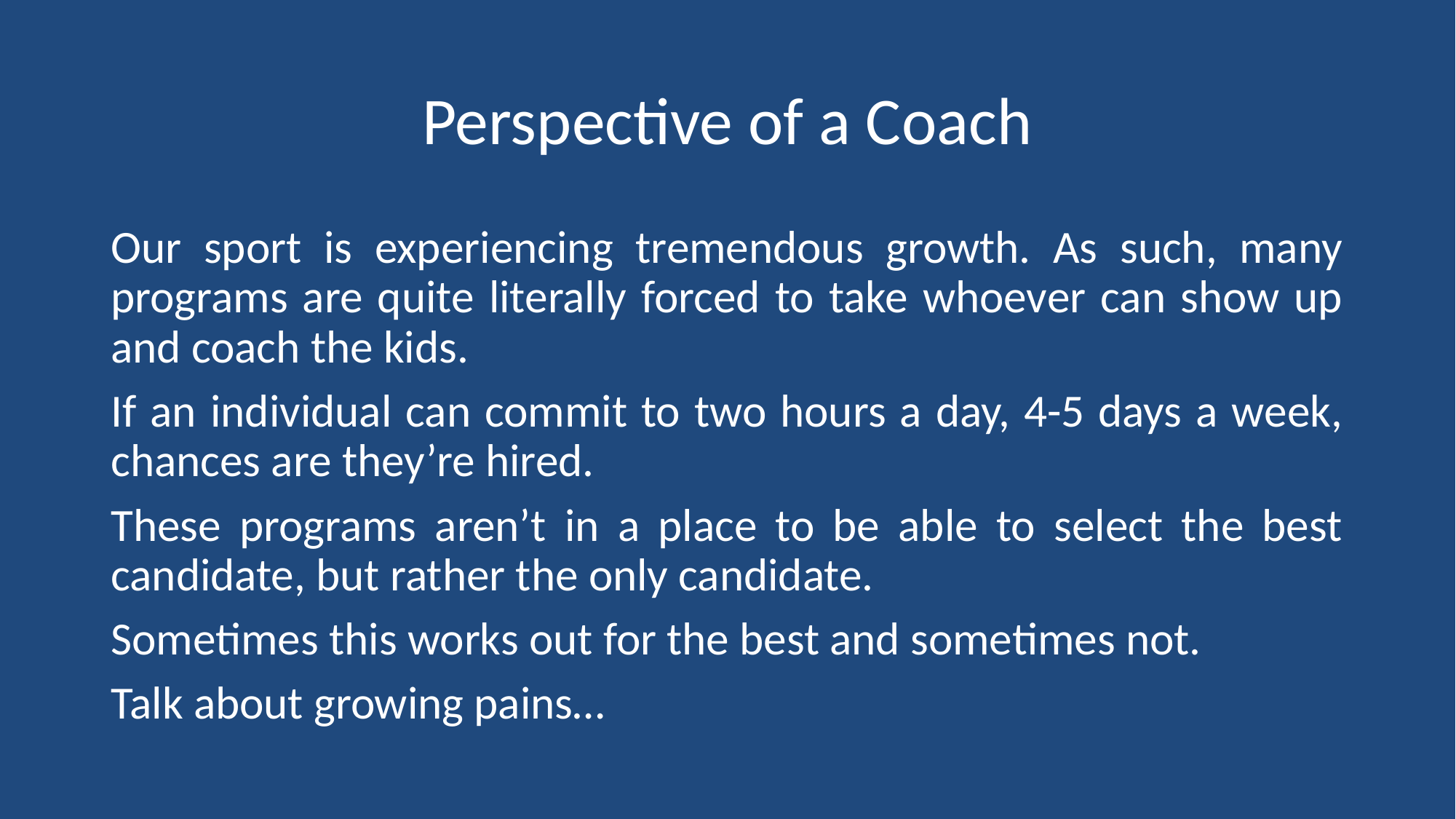

# Perspective of a Coach
Our sport is experiencing tremendous growth. As such, many programs are quite literally forced to take whoever can show up and coach the kids.
If an individual can commit to two hours a day, 4-5 days a week, chances are they’re hired.
These programs aren’t in a place to be able to select the best candidate, but rather the only candidate.
Sometimes this works out for the best and sometimes not.
Talk about growing pains…